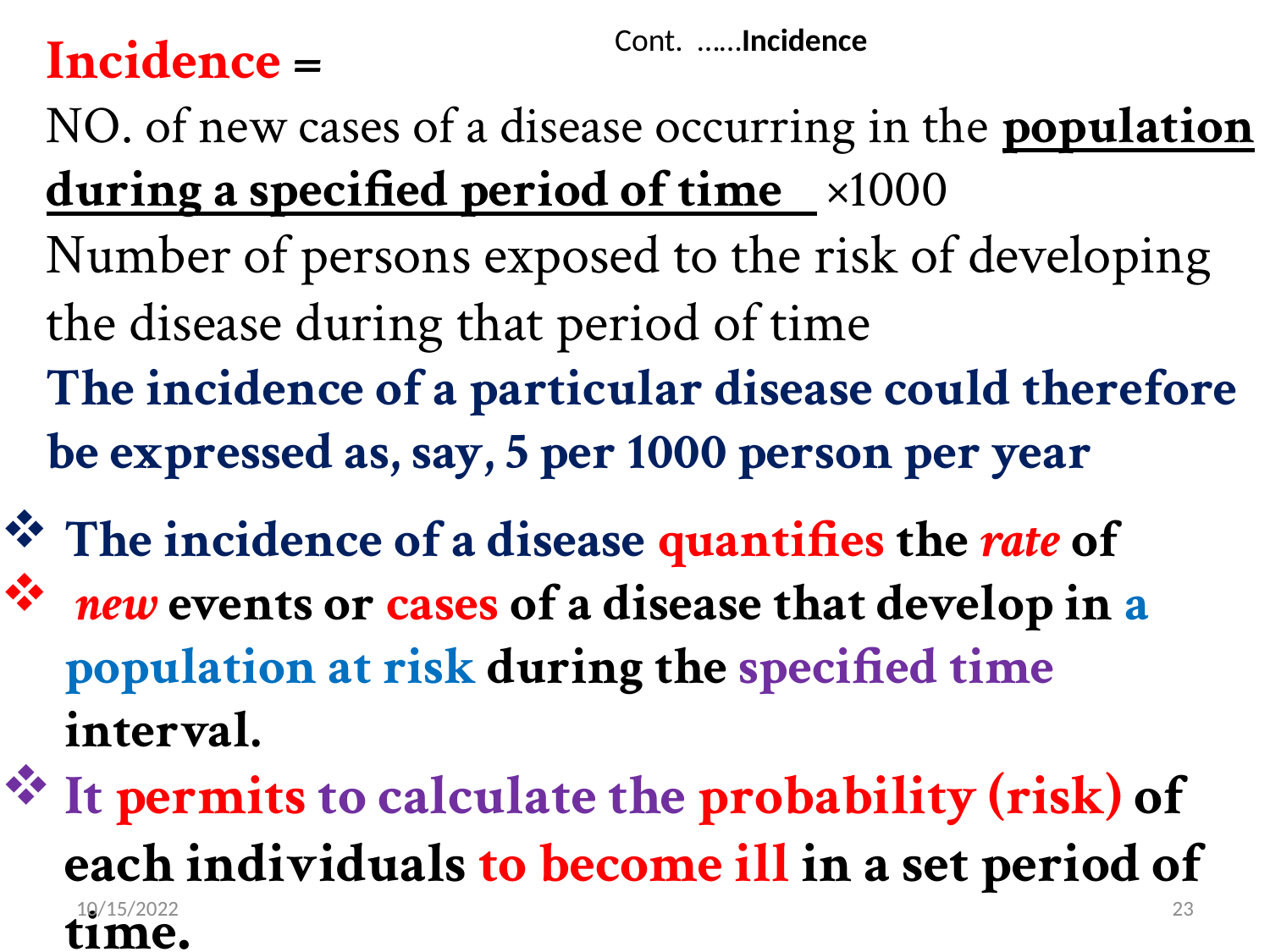

Cont.  ……Incidence
Incidence =
NO. of new cases of a disease occurring in the population during a specified period of time    ×1000
Number of persons exposed to the risk of developing the disease during that period of time
The incidence of a particular disease could therefore be expressed as, say, 5 per 1000 person per year
The incidence of a disease quantifies the rate of
 new events or cases of a disease that develop in a population at risk during the specified time interval.
It permits to calculate the probability (risk) of each individuals to become ill in a set period of time.
10/15/2022
23